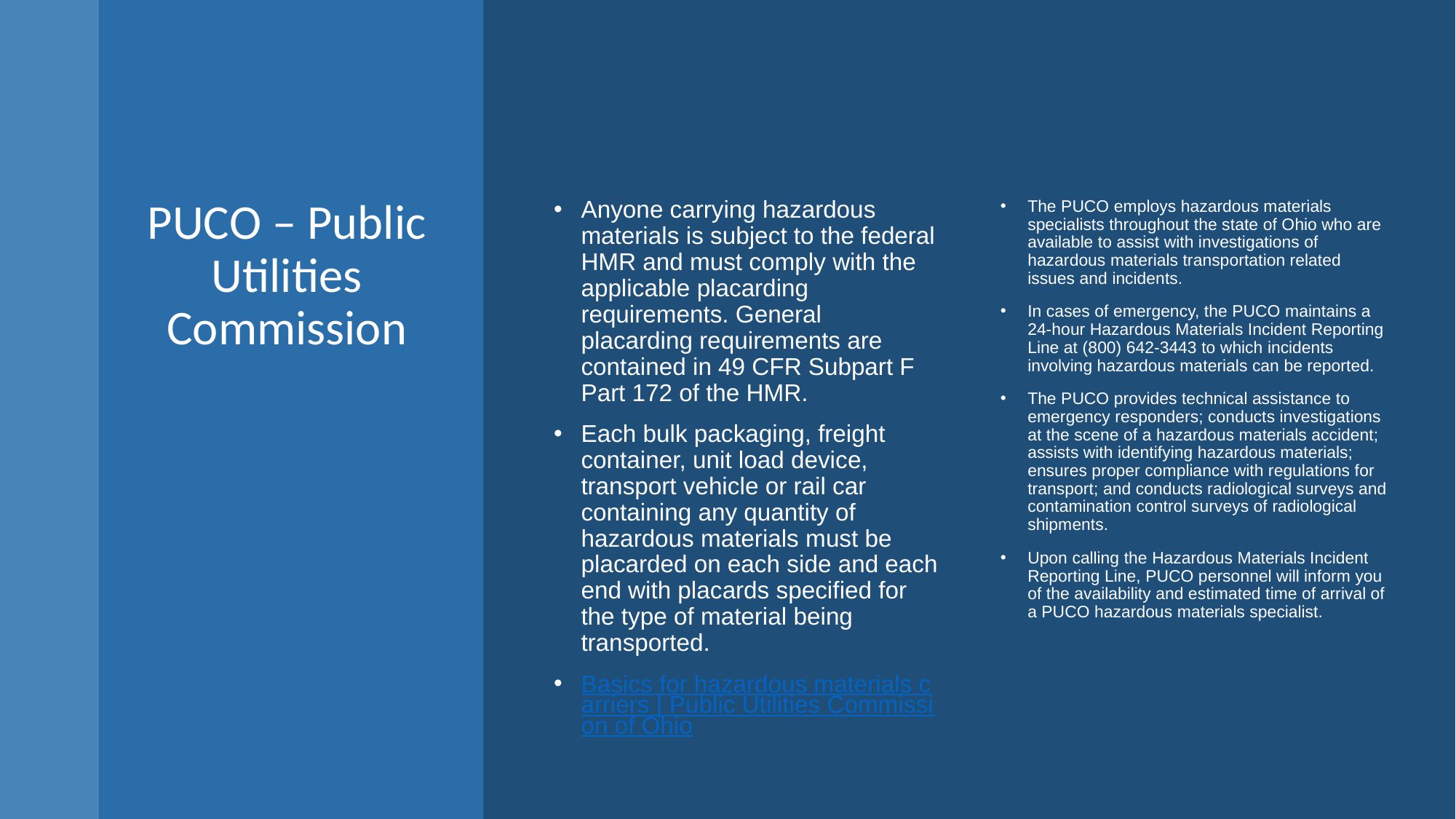

# PUCO – Public Utilities Commission
Anyone carrying hazardous materials is subject to the federal HMR and must comply with the applicable placarding requirements. General placarding requirements are contained in 49 CFR Subpart F Part 172 of the HMR.
Each bulk packaging, freight container, unit load device, transport vehicle or rail car containing any quantity of hazardous materials must be placarded on each side and each end with placards specified for the type of material being transported.
Basics for hazardous materials carriers | Public Utilities Commission of Ohio
The PUCO employs hazardous materials specialists throughout the state of Ohio who are available to assist with investigations of hazardous materials transportation related issues and incidents.
In cases of emergency, the PUCO maintains a 24-hour Hazardous Materials Incident Reporting Line at (800) 642-3443 to which incidents involving hazardous materials can be reported.
The PUCO provides technical assistance to emergency responders; conducts investigations at the scene of a hazardous materials accident; assists with identifying hazardous materials; ensures proper compliance with regulations for transport; and conducts radiological surveys and contamination control surveys of radiological shipments.
Upon calling the Hazardous Materials Incident Reporting Line, PUCO personnel will inform you of the availability and estimated time of arrival of a PUCO hazardous materials specialist.